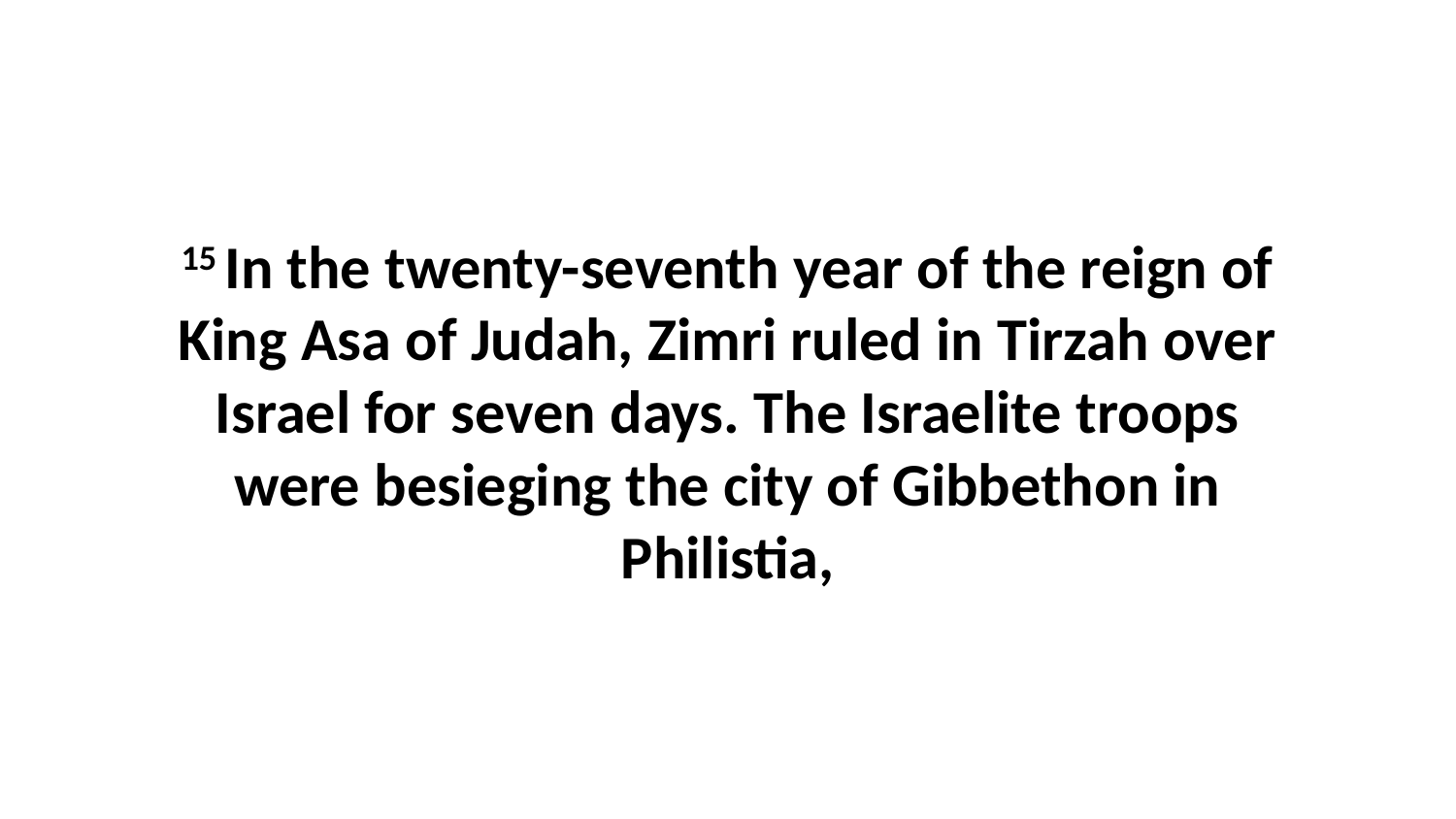

15 In the twenty-seventh year of the reign of King Asa of Judah, Zimri ruled in Tirzah over Israel for seven days. The Israelite troops were besieging the city of Gibbethon in Philistia,